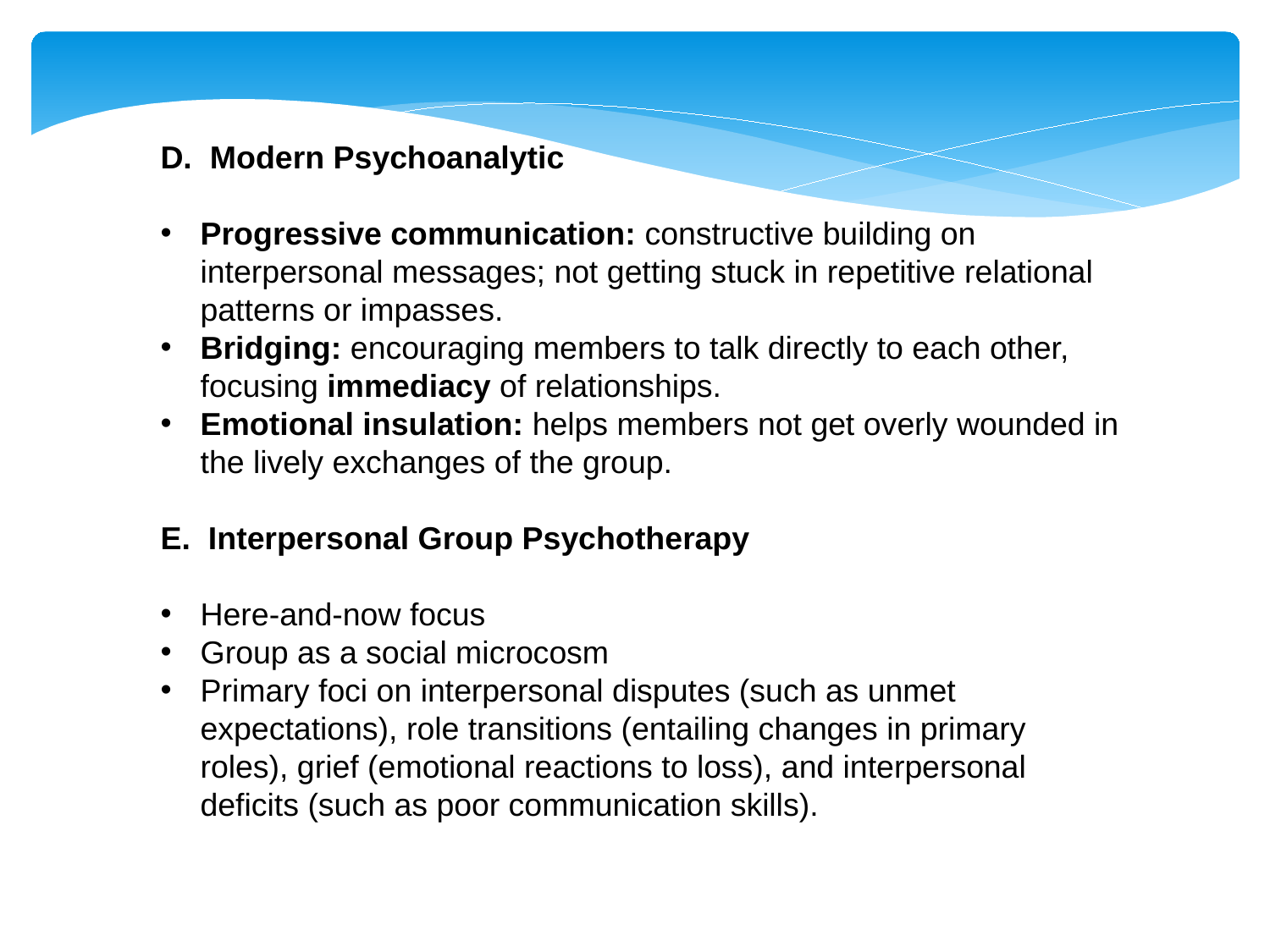

D.  Modern Psychoanalytic

Progressive communication: constructive building on interpersonal messages; not getting stuck in repetitive relational patterns or impasses.
Bridging: encouraging members to talk directly to each other, focusing immediacy of relationships.
Emotional insulation: helps members not get overly wounded in the lively exchanges of the group.

E.  Interpersonal Group Psychotherapy

Here-and-now focus
Group as a social microcosm
Primary foci on interpersonal disputes (such as unmet expectations), role transitions (entailing changes in primary roles), grief (emotional reactions to loss), and interpersonal deficits (such as poor communication skills).